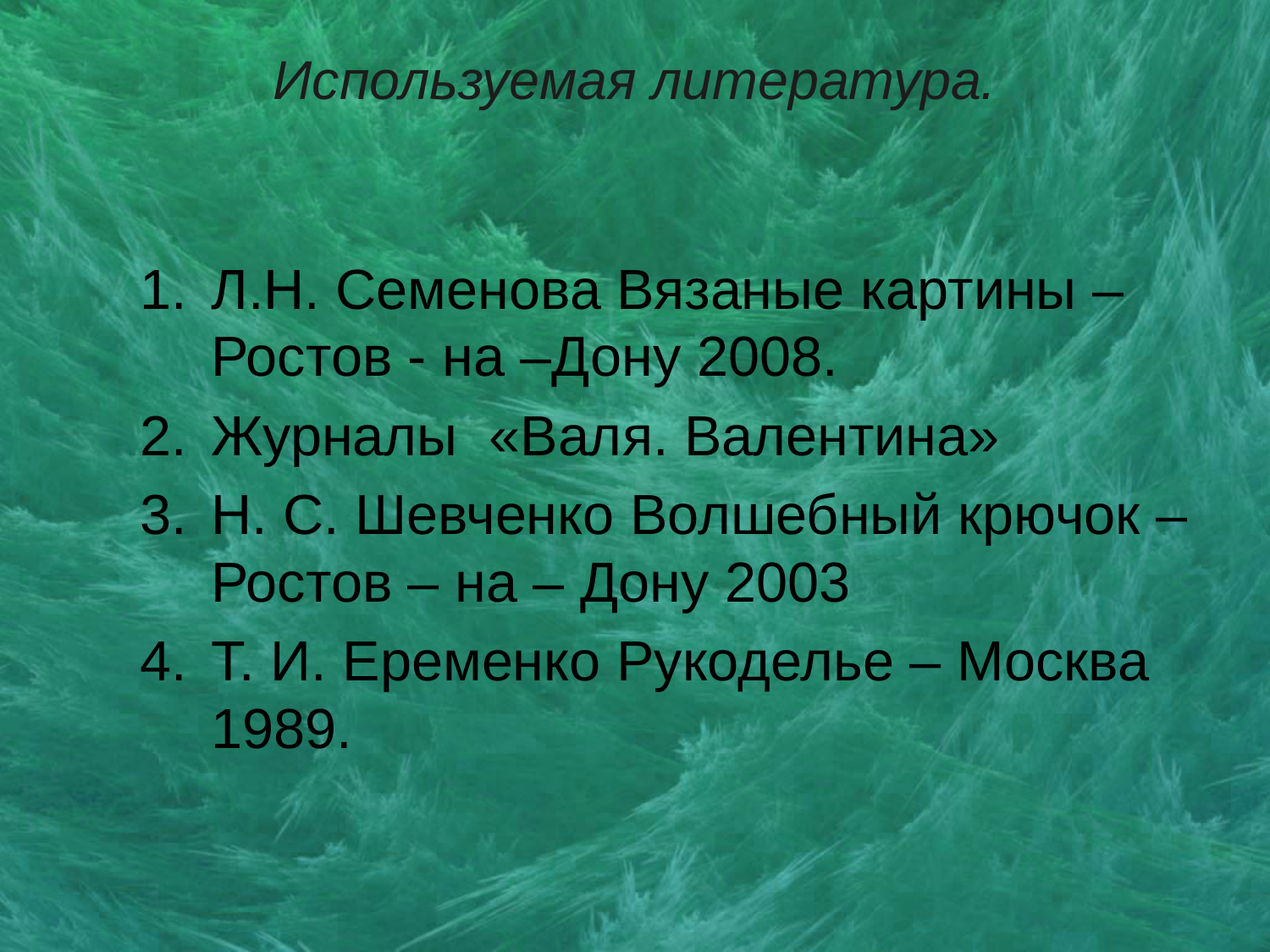

# Используемая литература.
Л.Н. Семенова Вязаные картины – Ростов - на –Дону 2008.
Журналы  «Валя. Валентина»
Н. С. Шевченко Волшебный крючок – Ростов – на – Дону 2003
Т. И. Еременко Рукоделье – Москва 1989.